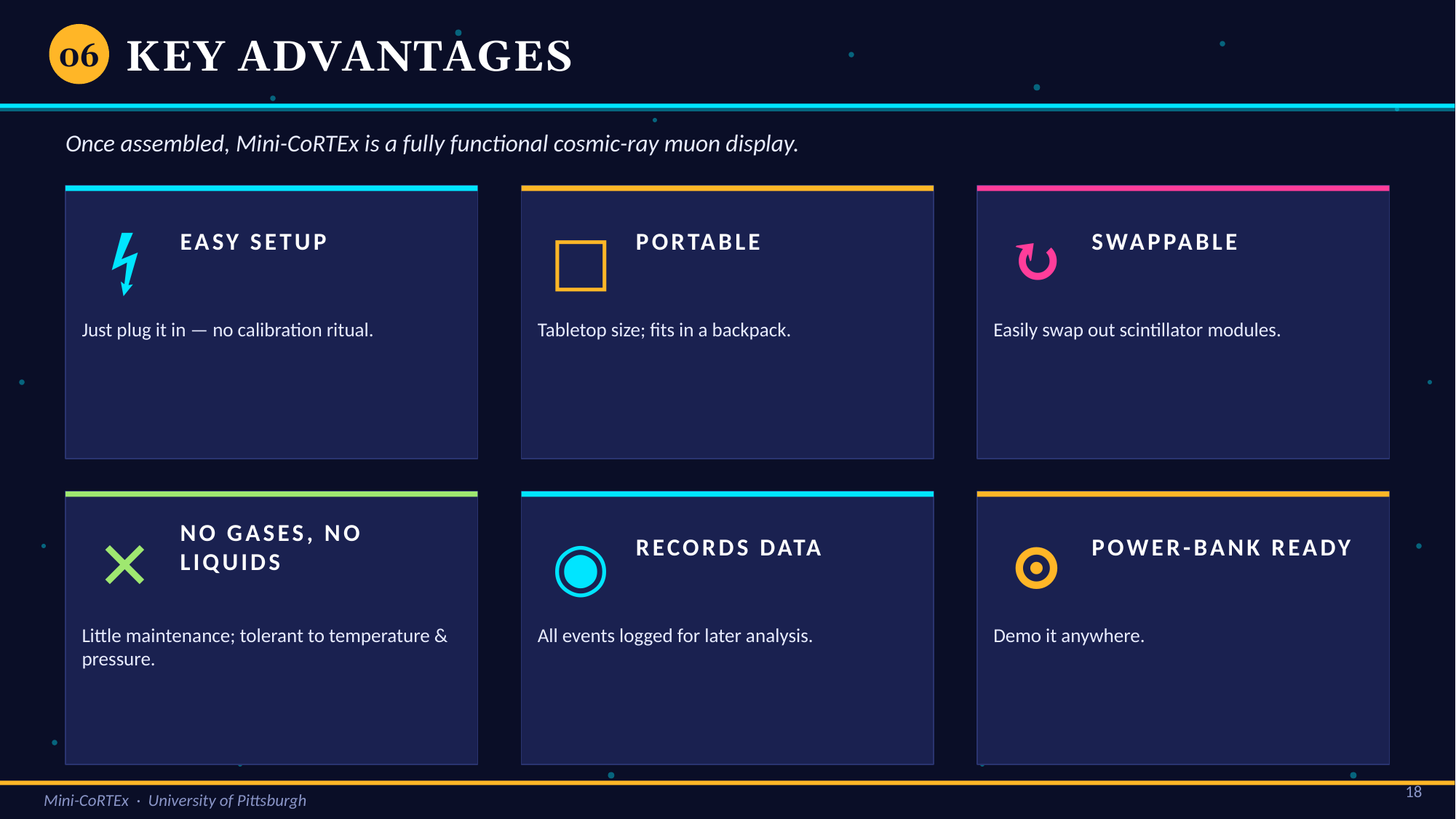

06
KEY ADVANTAGES

Once assembled, Mini-CoRTEx is a fully functional cosmic-ray muon display.

⚡
□
↻
EASY SETUP
PORTABLE
SWAPPABLE
Just plug it in — no calibration ritual.
Tabletop size; fits in a backpack.
Easily swap out scintillator modules.

✕
◉
⊙
NO GASES, NO LIQUIDS
RECORDS DATA
POWER-BANK READY

Little maintenance; tolerant to temperature & pressure.
All events logged for later analysis.
Demo it anywhere.

18